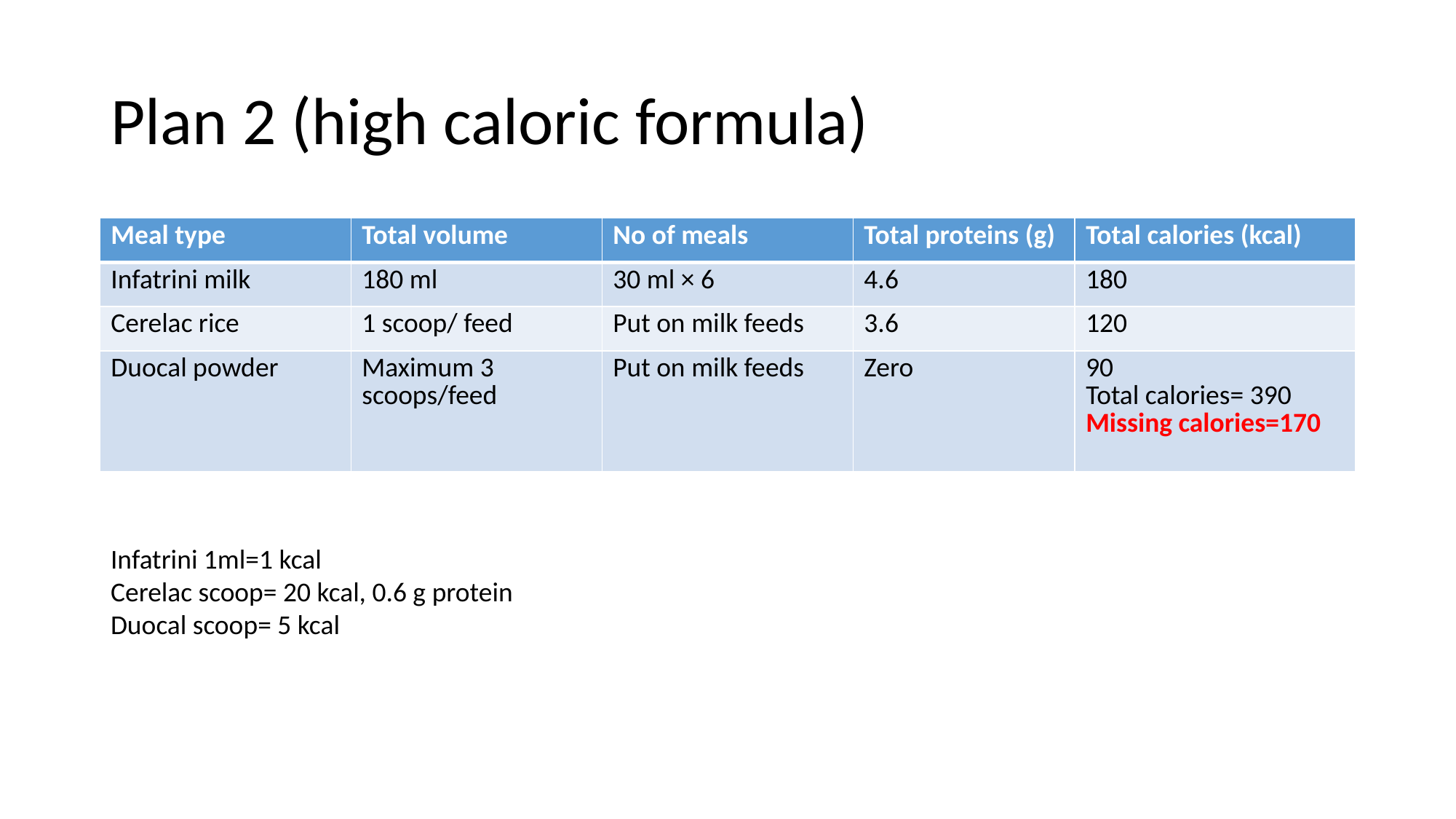

# Plan 2 (high caloric formula)
| Meal type | Total volume | No of meals | Total proteins (g) | Total calories (kcal) |
| --- | --- | --- | --- | --- |
| Infatrini milk | 180 ml | 30 ml × 6 | 4.6 | 180 |
| Cerelac rice | 1 scoop/ feed | Put on milk feeds | 3.6 | 120 |
| Duocal powder | Maximum 3 scoops/feed | Put on milk feeds | Zero | 90 Total calories= 390 Missing calories=170 |
Infatrini 1ml=1 kcal
Cerelac scoop= 20 kcal, 0.6 g protein
Duocal scoop= 5 kcal